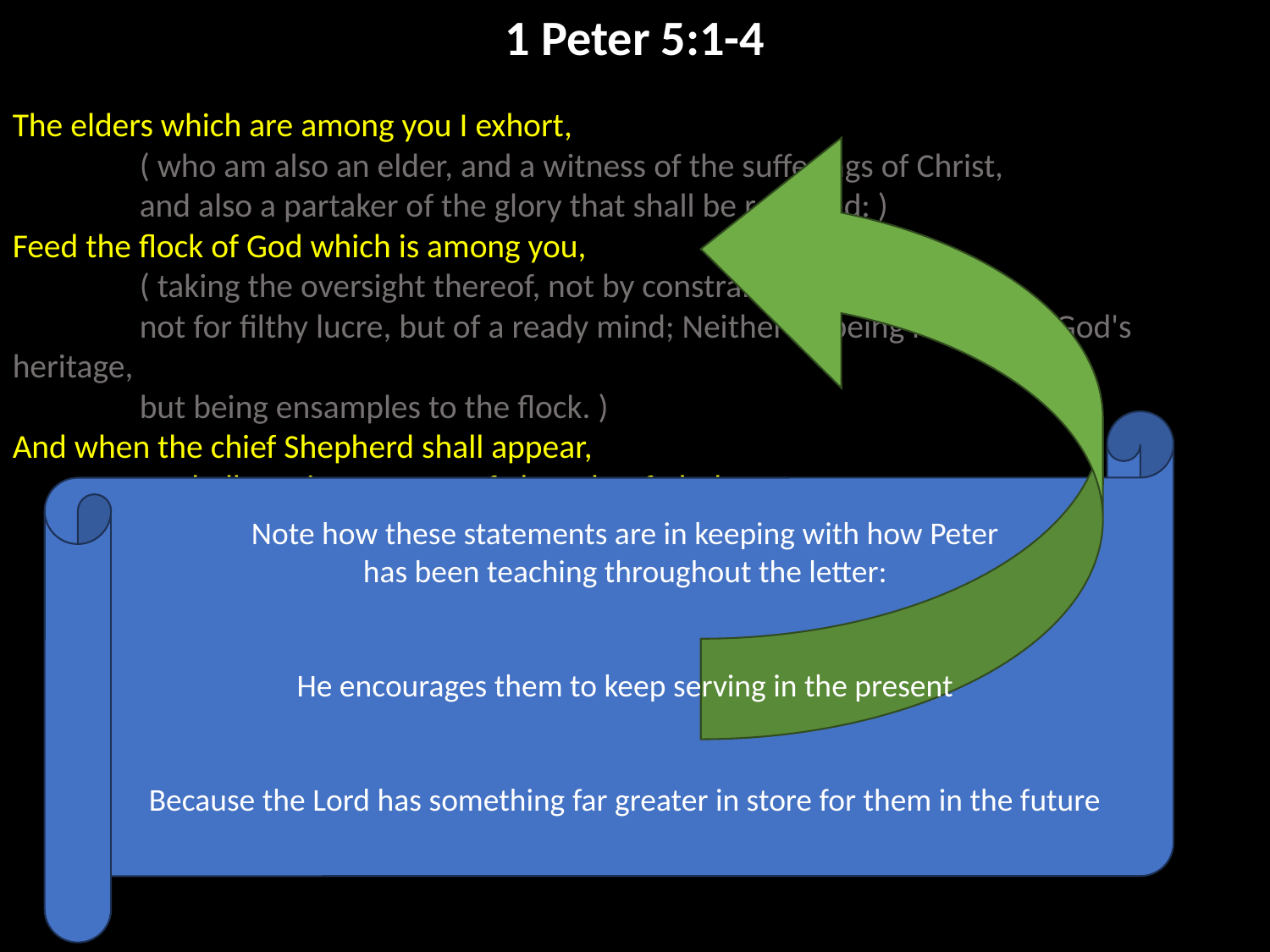

1 Peter 5:1-4

The elders which are among you I exhort,
	( who am also an elder, and a witness of the sufferings of Christ,
	and also a partaker of the glory that shall be revealed: )
Feed the flock of God which is among you,
	( taking the oversight thereof, not by constraint, but willingly;
	not for filthy lucre, but of a ready mind; Neither as being lords over God's heritage,
	but being ensamples to the flock. )
And when the chief Shepherd shall appear,
	ye shall receive a crown of glory that fadeth not away.

Note how these statements are in keeping with how Peter
has been teaching throughout the letter:

He encourages them to keep serving in the present

Because the Lord has something far greater in store for them in the future